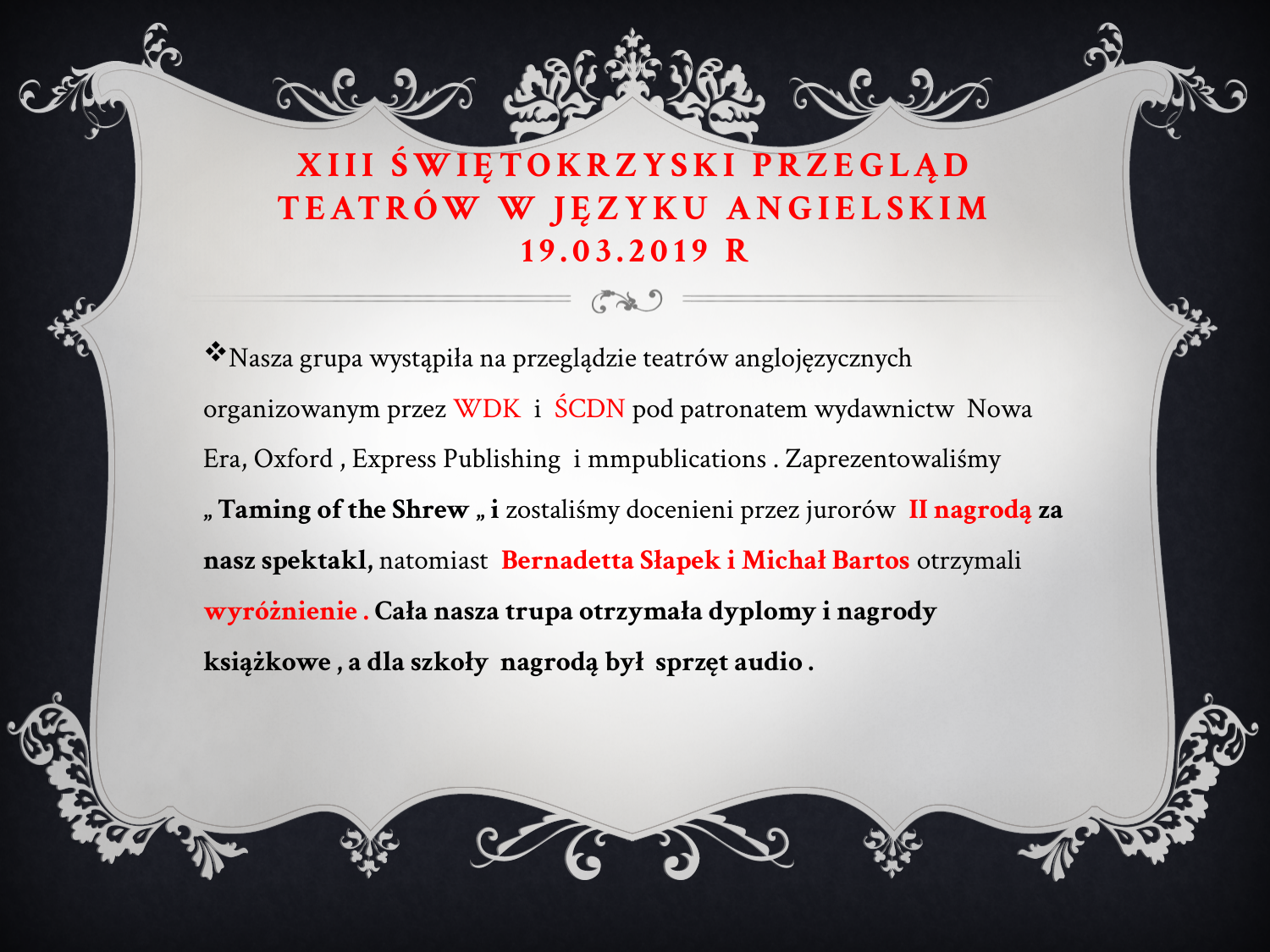

# Xiii świętokrzyski przegląd teatrów w języku angielskim 19.03.2019 r

Nasza grupa wystąpiła na przeglądzie teatrów anglojęzycznych organizowanym przez WDK  i  ŚCDN pod patronatem wydawnictw  Nowa Era, Oxford , Express Publishing  i mmpublications . Zaprezentowaliśmy „ Taming of the Shrew „ i zostaliśmy docenieni przez jurorów  II nagrodą za nasz spektakl, natomiast  Bernadetta Słapek i Michał Bartos otrzymali wyróżnienie . Cała nasza trupa otrzymała dyplomy i nagrody książkowe , a dla szkoły  nagrodą był  sprzęt audio .